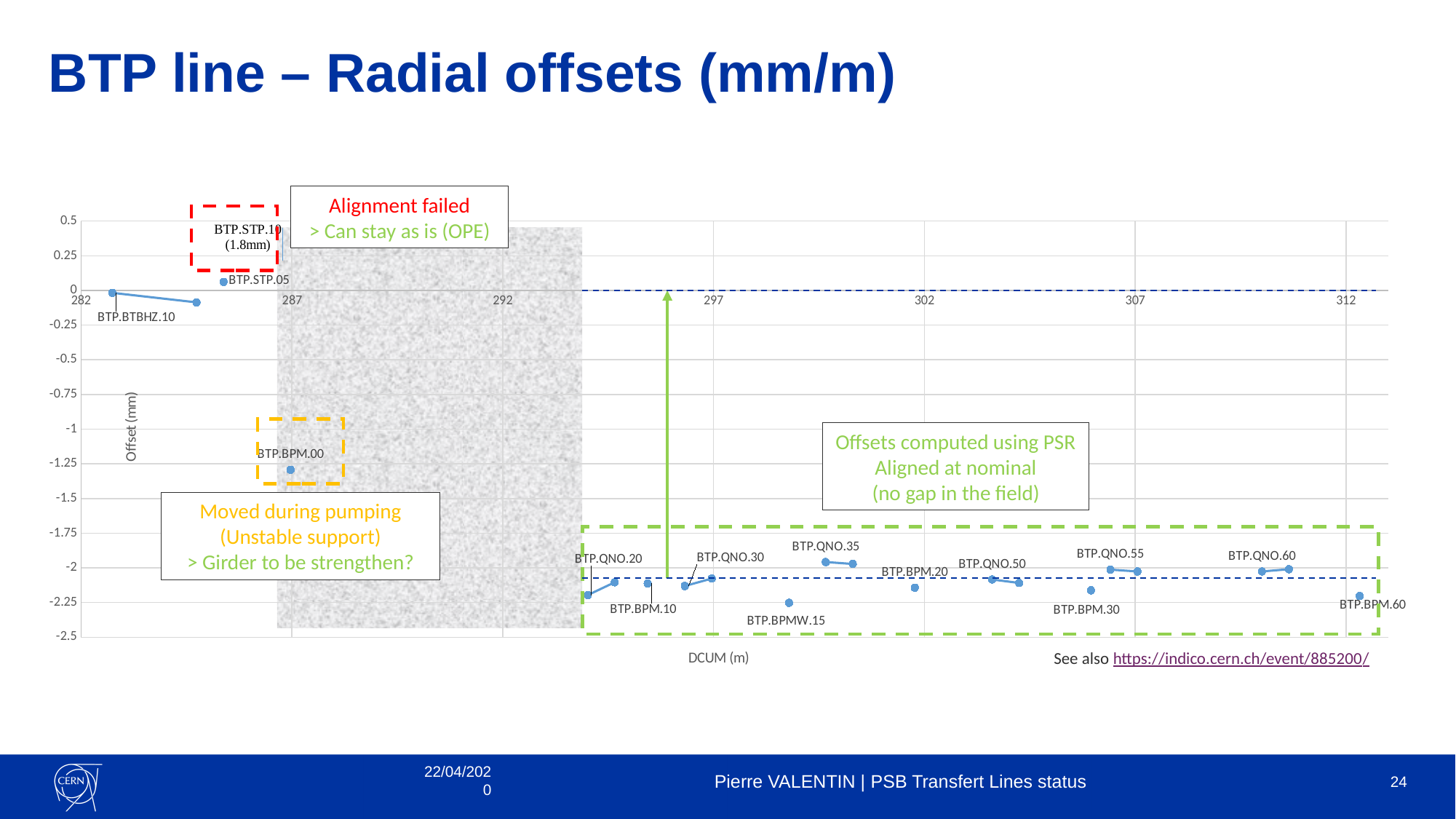

# BTP line – Radial offsets (mm/m)

### Chart

| Category |  |
|---|---|
Alignment failed
> Can stay as is (OPE)

Offsets computed using PSR
Aligned at nominal
(no gap in the field)
Moved during pumping
(Unstable support)
> Girder to be strengthen?

See also https://indico.cern.ch/event/885200/
22/04/2020
Pierre VALENTIN | PSB Transfert Lines status
24